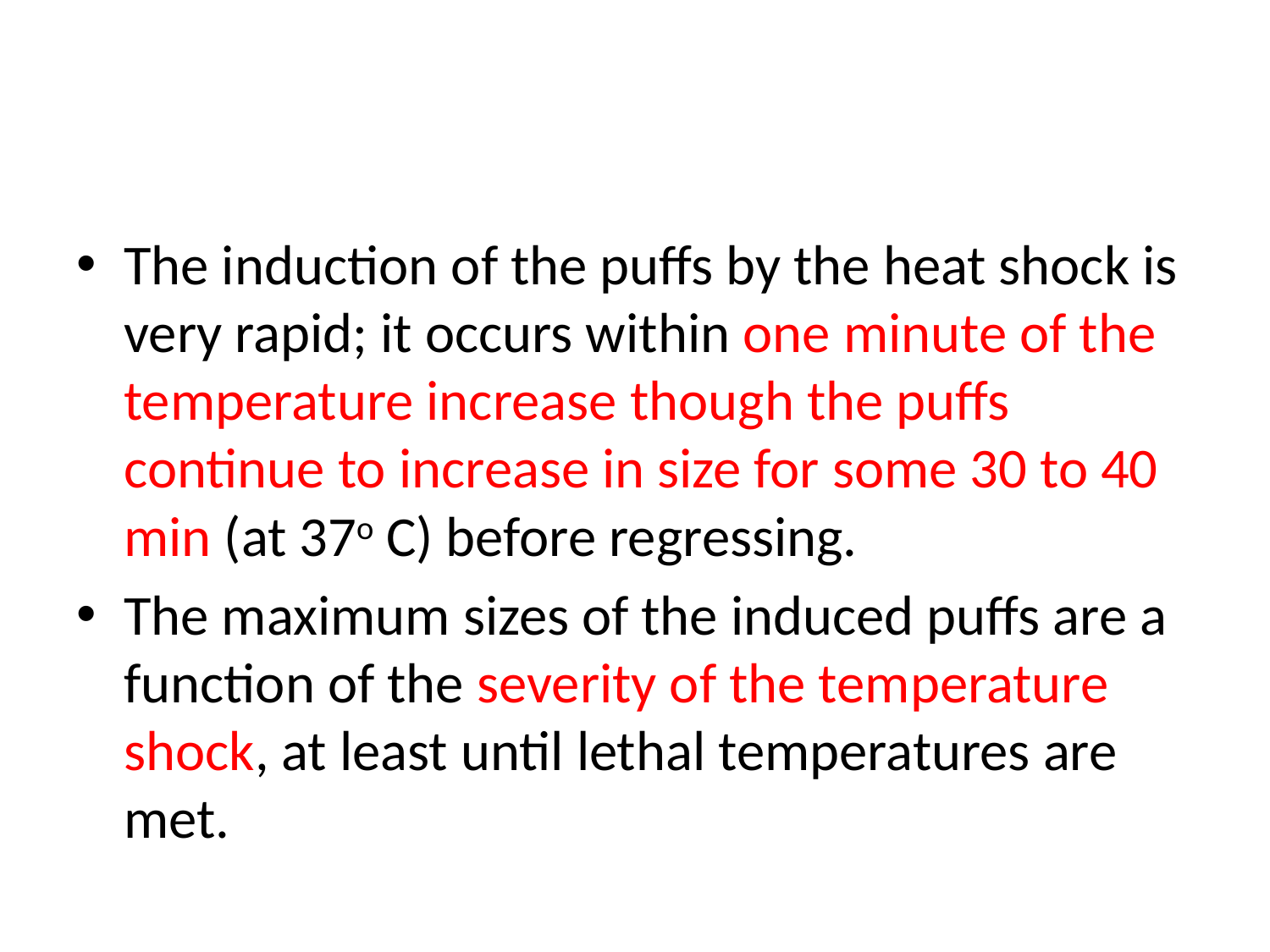

#
The induction of the puffs by the heat shock is very rapid; it occurs within one minute of the temperature increase though the puffs continue to increase in size for some 30 to 40 min (at 37o C) before regressing.
The maximum sizes of the induced puffs are a function of the severity of the temperature shock, at least until lethal temperatures are met.